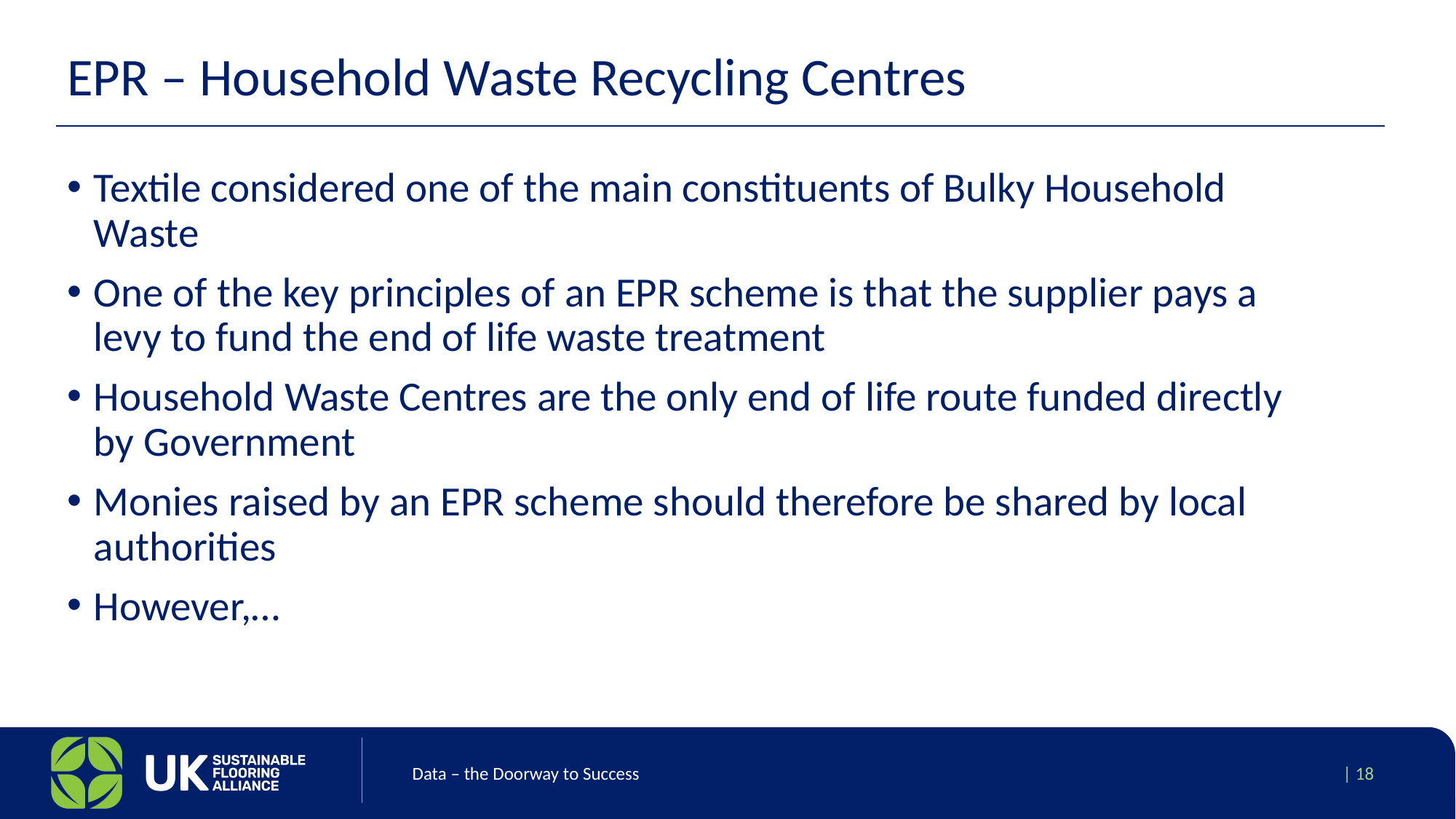

# EPR – Household Waste Recycling Centres
Textile considered one of the main constituents of Bulky Household Waste
One of the key principles of an EPR scheme is that the supplier pays a levy to fund the end of life waste treatment
Household Waste Centres are the only end of life route funded directly by Government
Monies raised by an EPR scheme should therefore be shared by local authorities
However,…

Data – the Doorway to Success
| 18